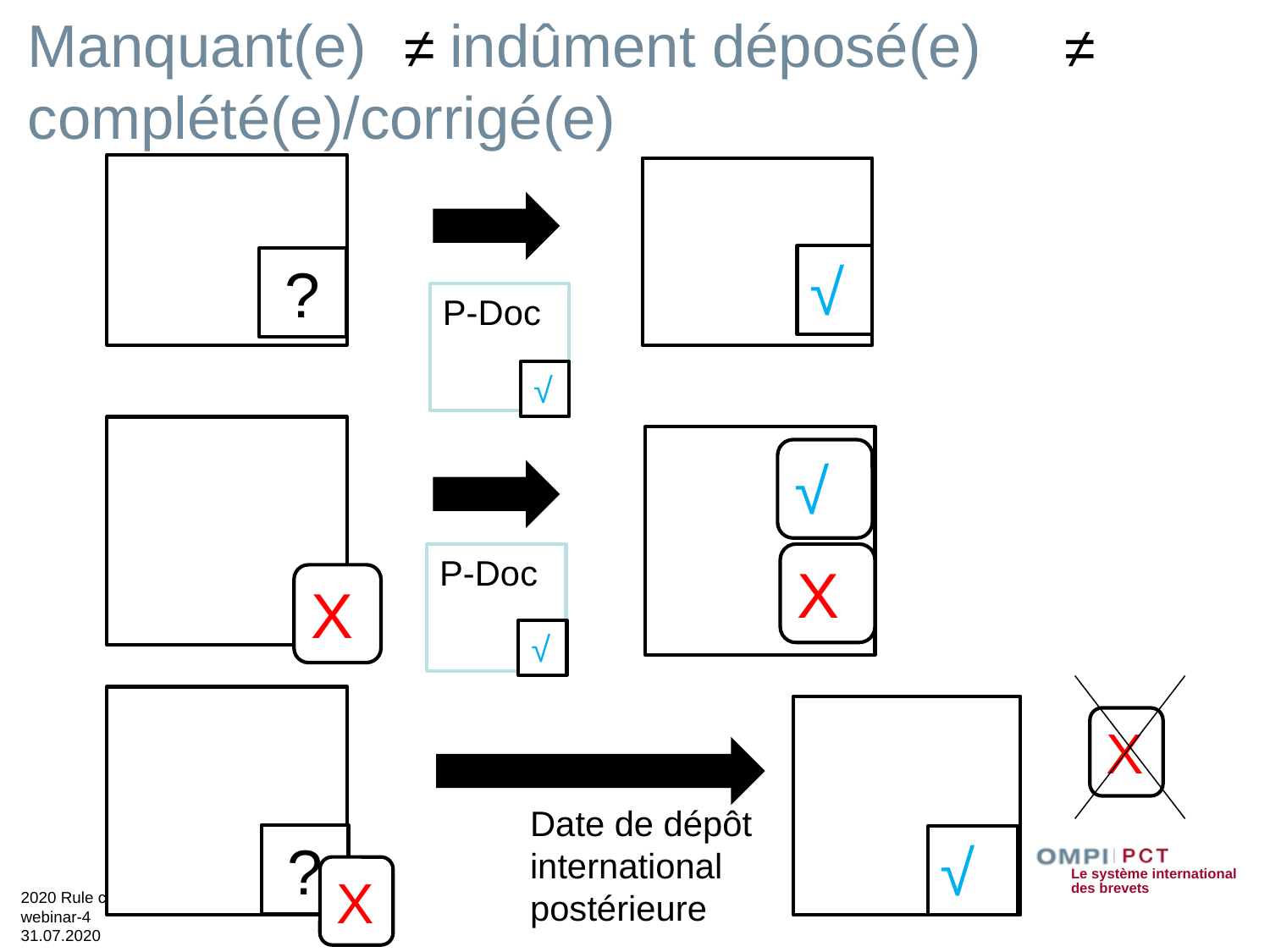

≠
≠
# Manquant(e)     indûment déposé(e)     complété(e)/corrigé(e)

√
?
P-Doc

√

√

X
P-Doc

X
√

X

Date de dépôt international postérieure
?
√
X